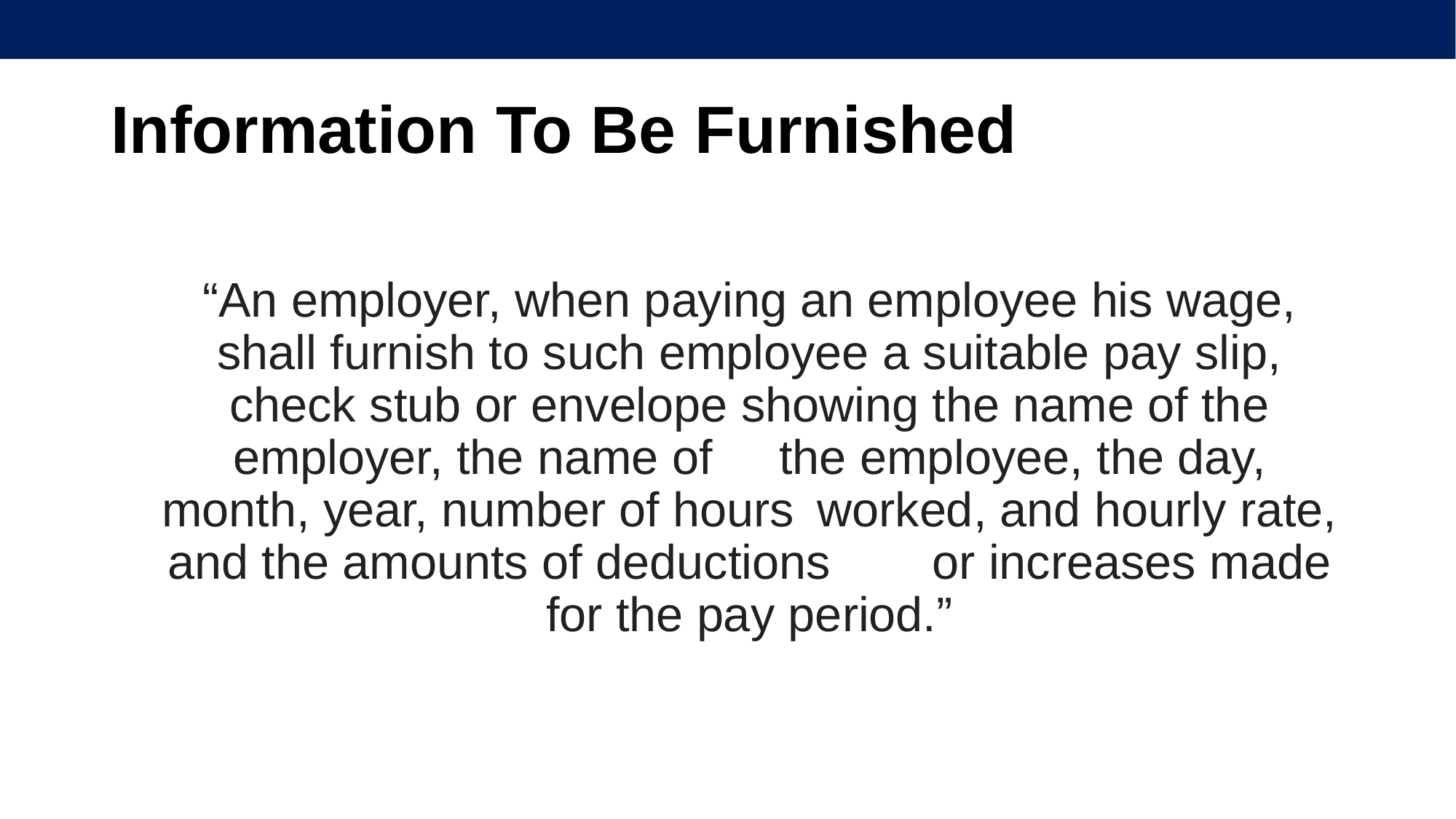

# Information To Be Furnished

“An employer, when paying an employee his wage, shall furnish to such employee a suitable pay slip, check stub or envelope showing the name of the employer, the name of 	the employee, the day, month, year, number of hours 	worked, and hourly rate, and the amounts of deductions 	or increases made for the pay period.”